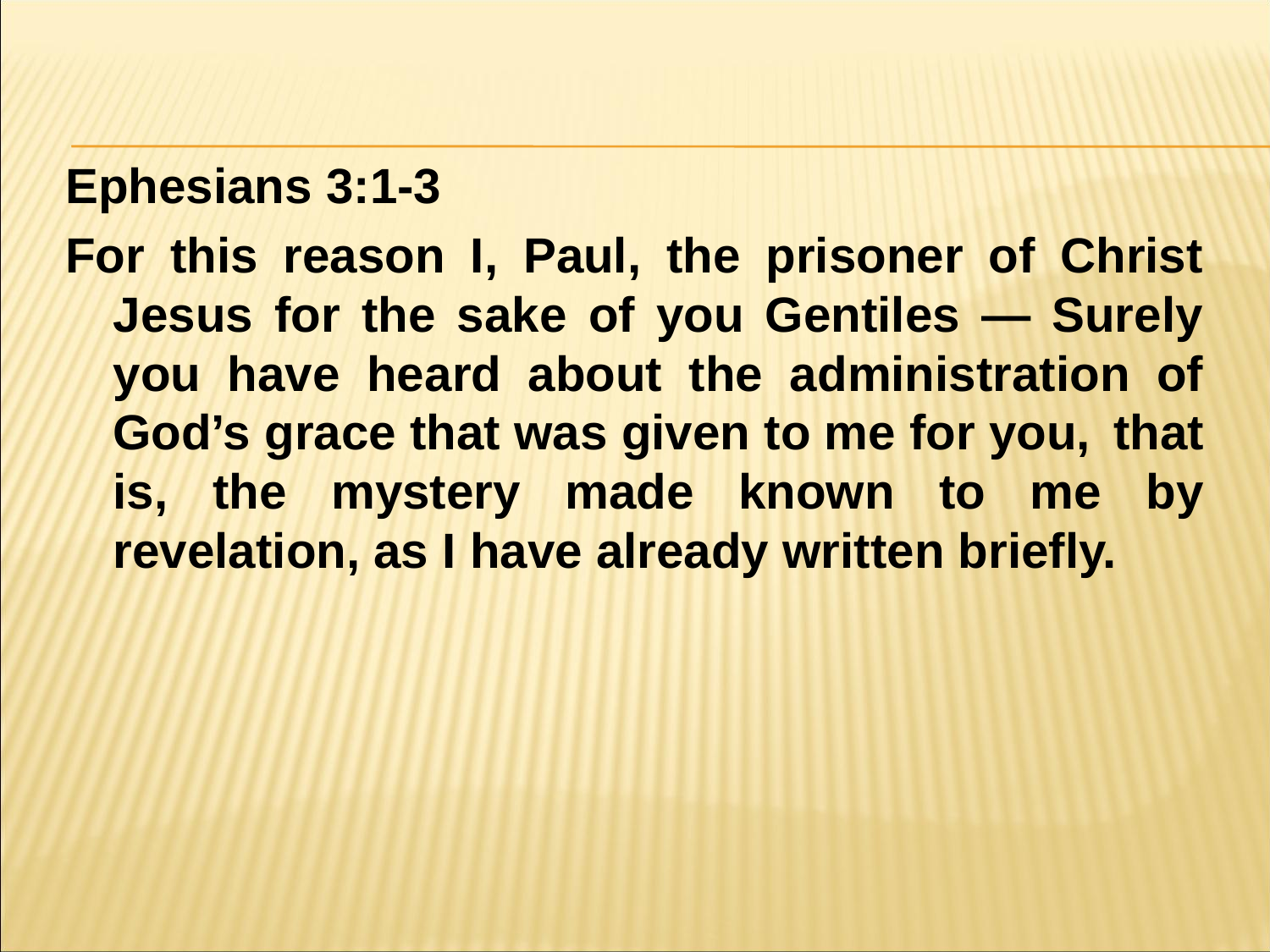

#
Ephesians 3:1-3
For this reason I, Paul, the prisoner of Christ Jesus for the sake of you Gentiles — Surely you have heard about the administration of God’s grace that was given to me for you,  that is, the mystery made known to me by revelation, as I have already written briefly.